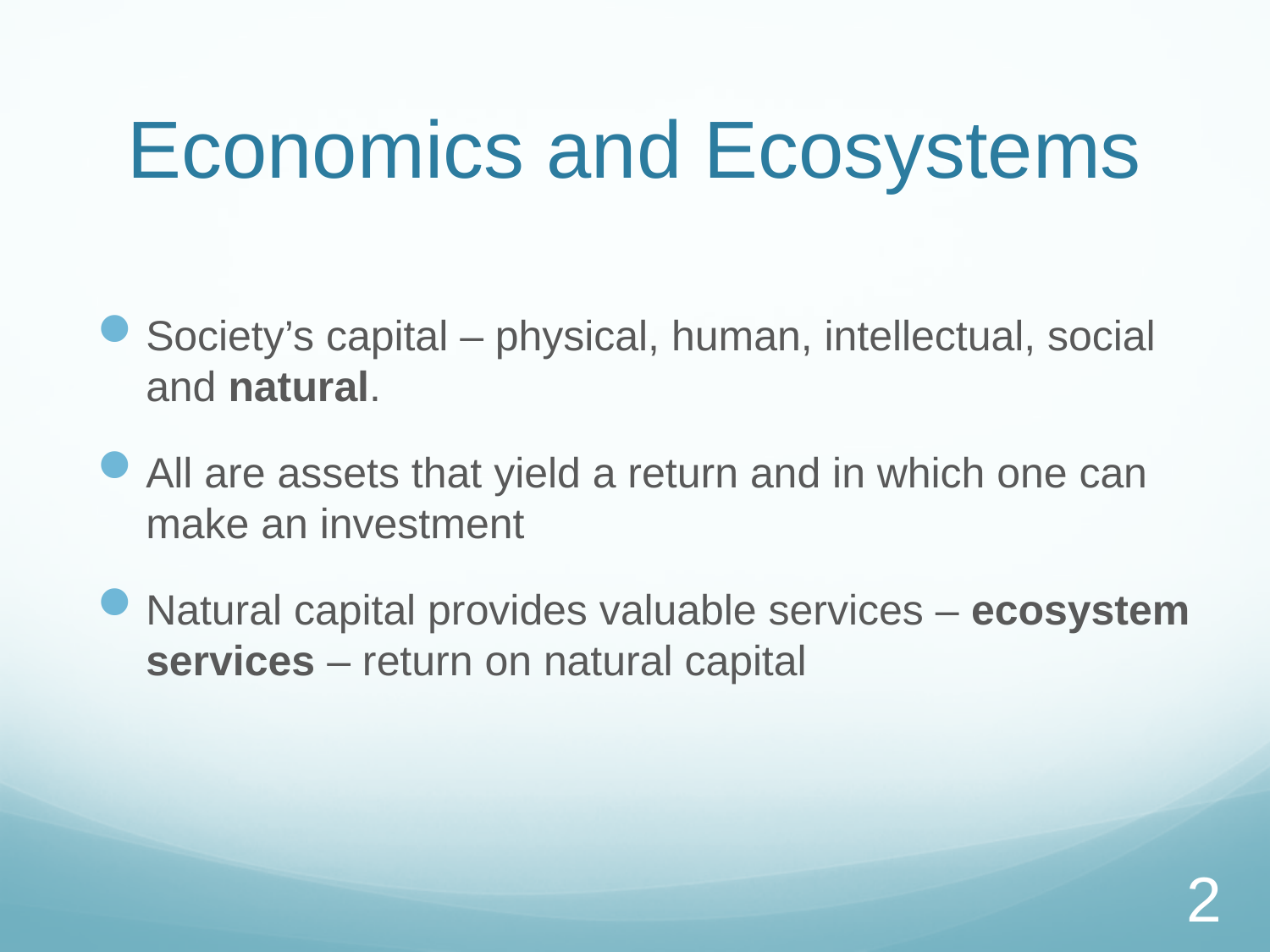

# Economics and Ecosystems
Society’s capital – physical, human, intellectual, social and natural.
All are assets that yield a return and in which one can make an investment
Natural capital provides valuable services – ecosystem services – return on natural capital

2